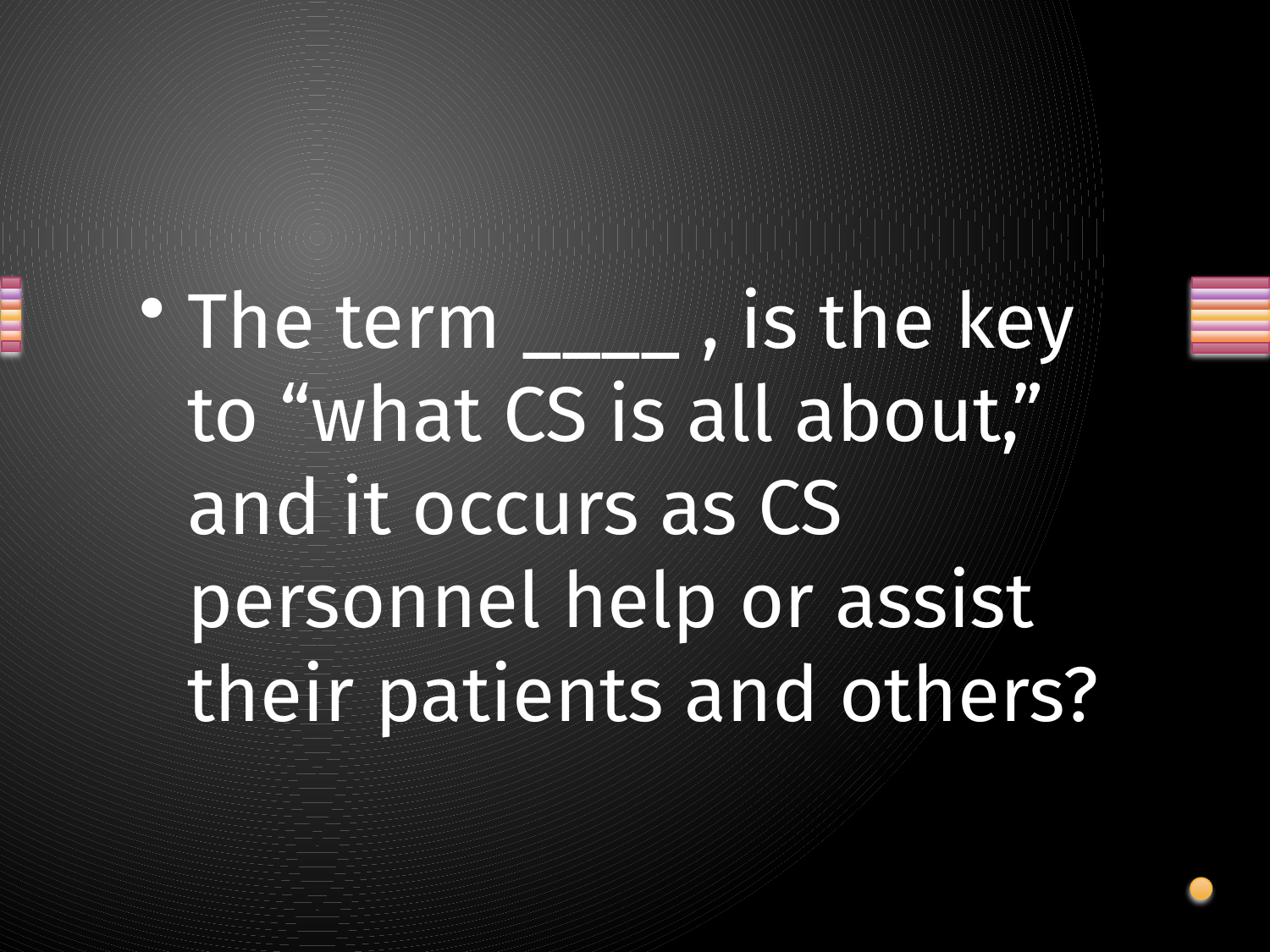

#
The term ____ , is the key to “what CS is all about,” and it occurs as CS personnel help or assist their patients and others?